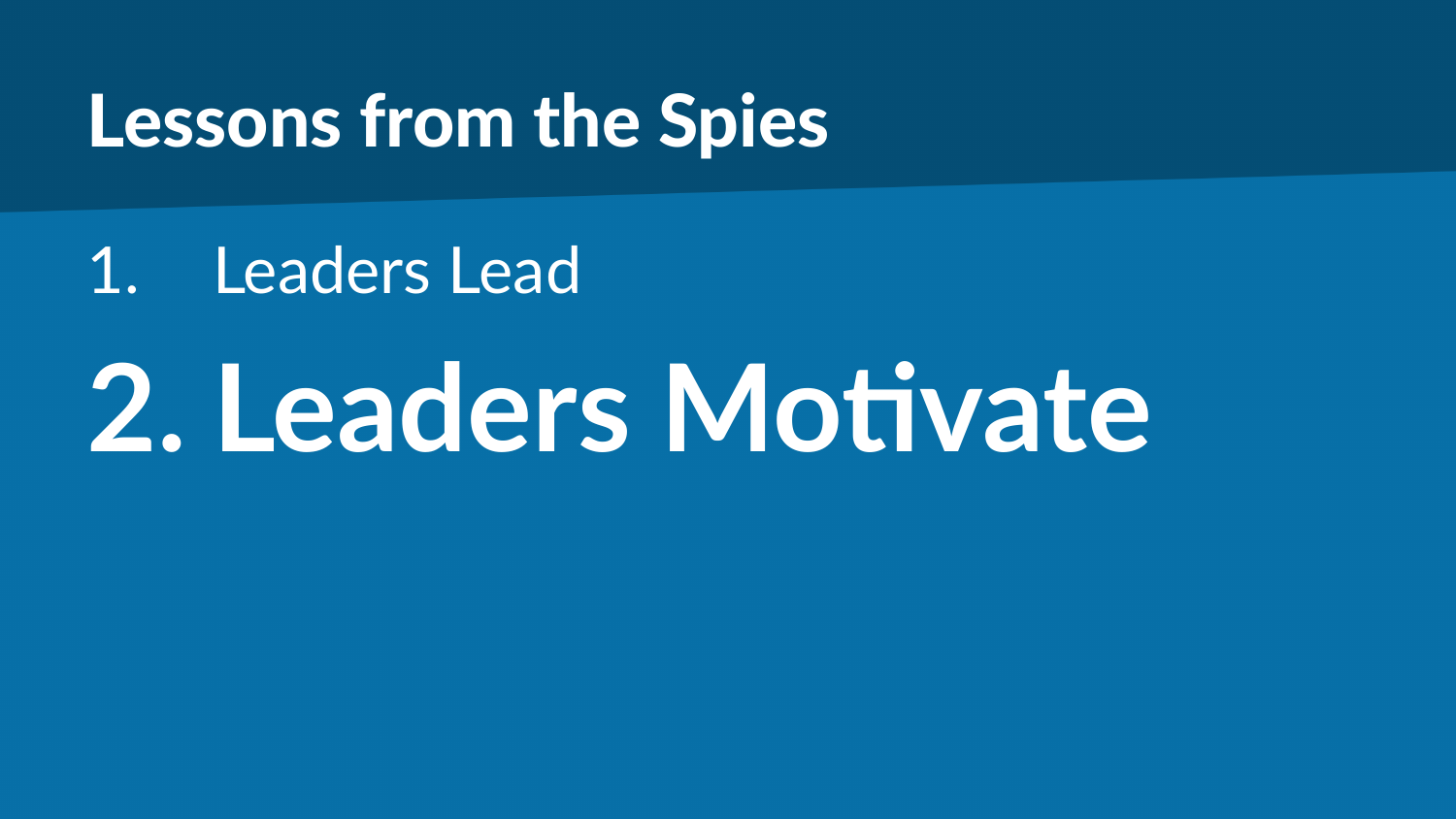

# Lessons from the Spies
Leaders Lead
Leaders Motivate